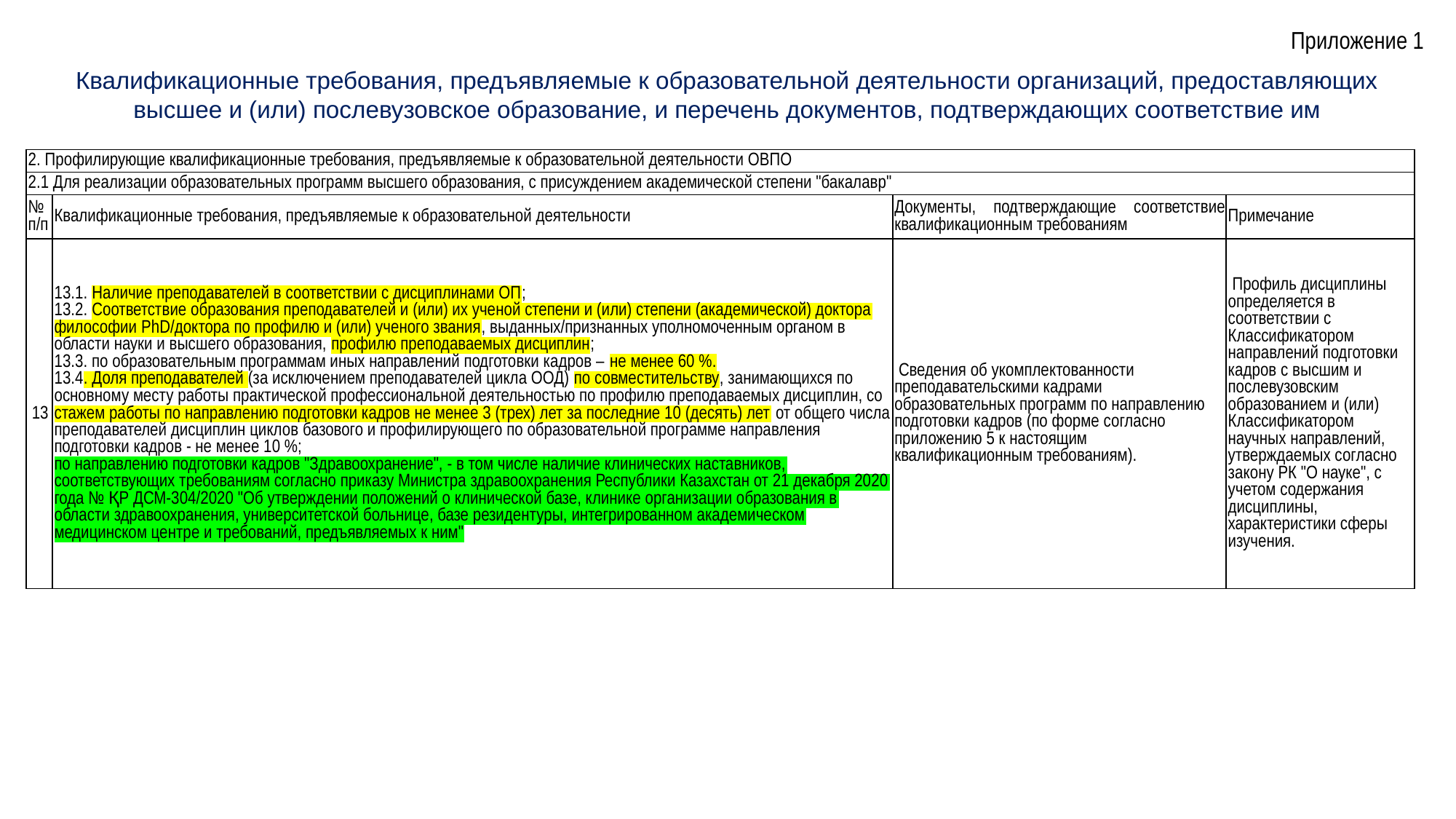

Приложение 1
Квалификационные требования, предъявляемые к образовательной деятельности организаций, предоставляющих высшее и (или) послевузовское образование, и перечень документов, подтверждающих соответствие им
| 2. Профилирующие квалификационные требования, предъявляемые к образовательной деятельности ОВПО |  |  |  |
| --- | --- | --- | --- |
| 2.1 Для реализации образовательных программ высшего образования, с присуждением академической степени "бакалавр" |  |  |  |
| № п/п | Квалификационные требования, предъявляемые к образовательной деятельности | Документы, подтверждающие соответствие квалификационным требованиям | Примечание |
| 13 | 13.1. Наличие преподавателей в соответствии с дисциплинами ОП; 13.2. Соответствие образования преподавателей и (или) их ученой степени и (или) степени (академической) доктора философии PhD/доктора по профилю и (или) ученого звания, выданных/признанных уполномоченным органом в области науки и высшего образования, профилю преподаваемых дисциплин; 13.3. по образовательным программам иных направлений подготовки кадров – не менее 60 %. 13.4. Доля преподавателей (за исключением преподавателей цикла ООД) по совместительству, занимающихся по основному месту работы практической профессиональной деятельностью по профилю преподаваемых дисциплин, со стажем работы по направлению подготовки кадров не менее 3 (трех) лет за последние 10 (десять) лет от общего числа преподавателей дисциплин циклов базового и профилирующего по образовательной программе направления подготовки кадров - не менее 10 %; по направлению подготовки кадров "Здравоохранение", - в том числе наличие клинических наставников, соответствующих требованиям согласно приказу Министра здравоохранения Республики Казахстан от 21 декабря 2020 года № ҚР ДСМ-304/2020 "Об утверждении положений о клинической базе, клинике организации образования в области здравоохранения, университетской больнице, базе резидентуры, интегрированном академическом медицинском центре и требований, предъявляемых к ним" | Сведения об укомплектованности преподавательскими кадрами образовательных программ по направлению подготовки кадров (по форме согласно приложению 5 к настоящим квалификационным требованиям). | Профиль дисциплины определяется в соответствии с Классификатором направлений подготовки кадров с высшим и послевузовским образованием и (или) Классификатором научных направлений, утверждаемых согласно закону РК "О науке", с учетом содержания дисциплины, характеристики сферы изучения. |